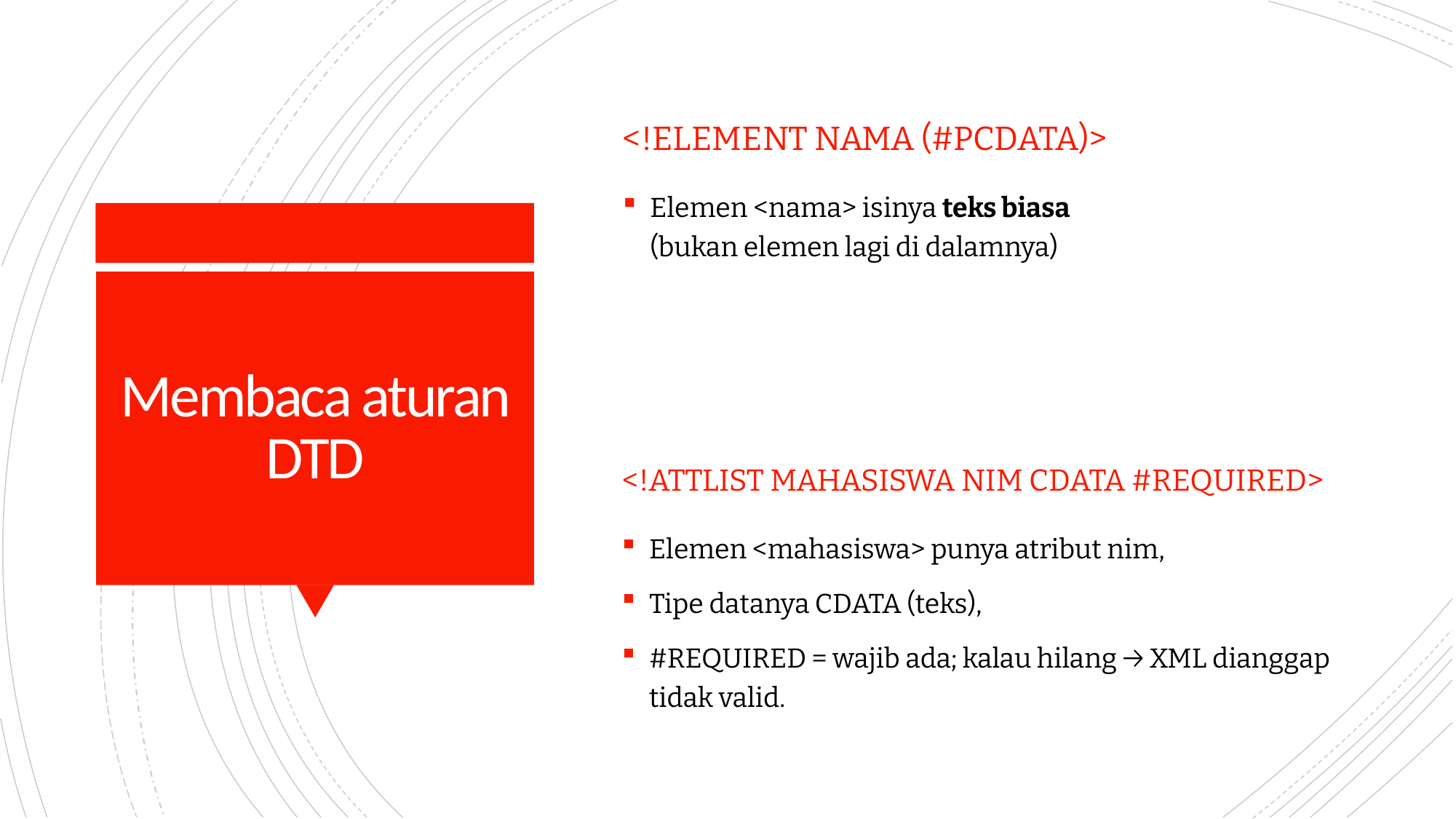

<!ELEMENT nama (#PCDATA)>
Elemen <nama> isinya teks biasa
(bukan elemen lagi di dalamnya)
# Membaca aturan DTD
<!ATTLIST mahasiswa nim CDATA #REQUIRED>
Elemen <mahasiswa> punya atribut nim,
Tipe datanya CDATA (teks),
#REQUIRED = wajib ada; kalau hilang → XML dianggap tidak valid.